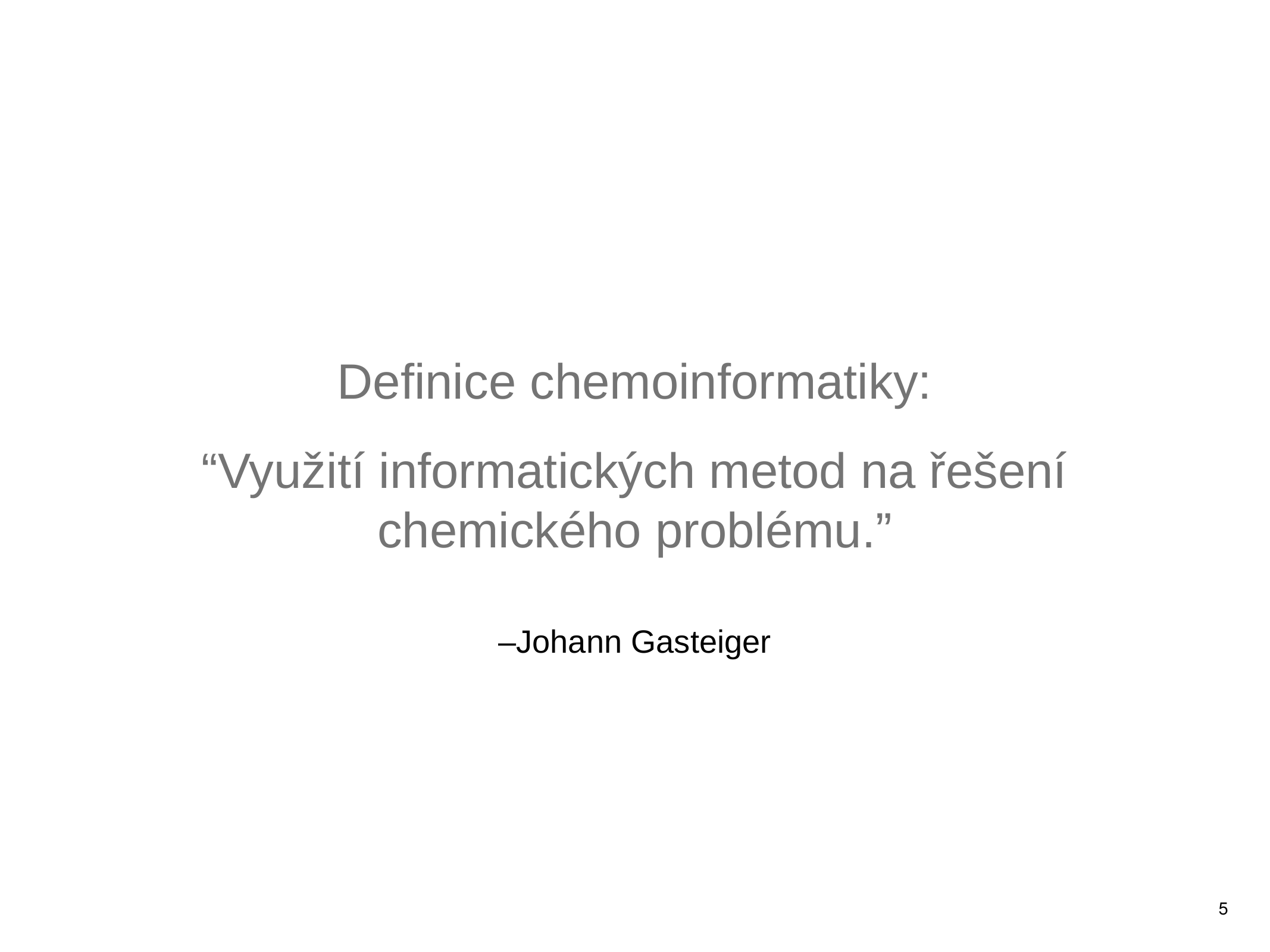

Definice chemoinformatiky:
“Využití informatických metod na řešení chemického problému.”
–Johann Gasteiger
5